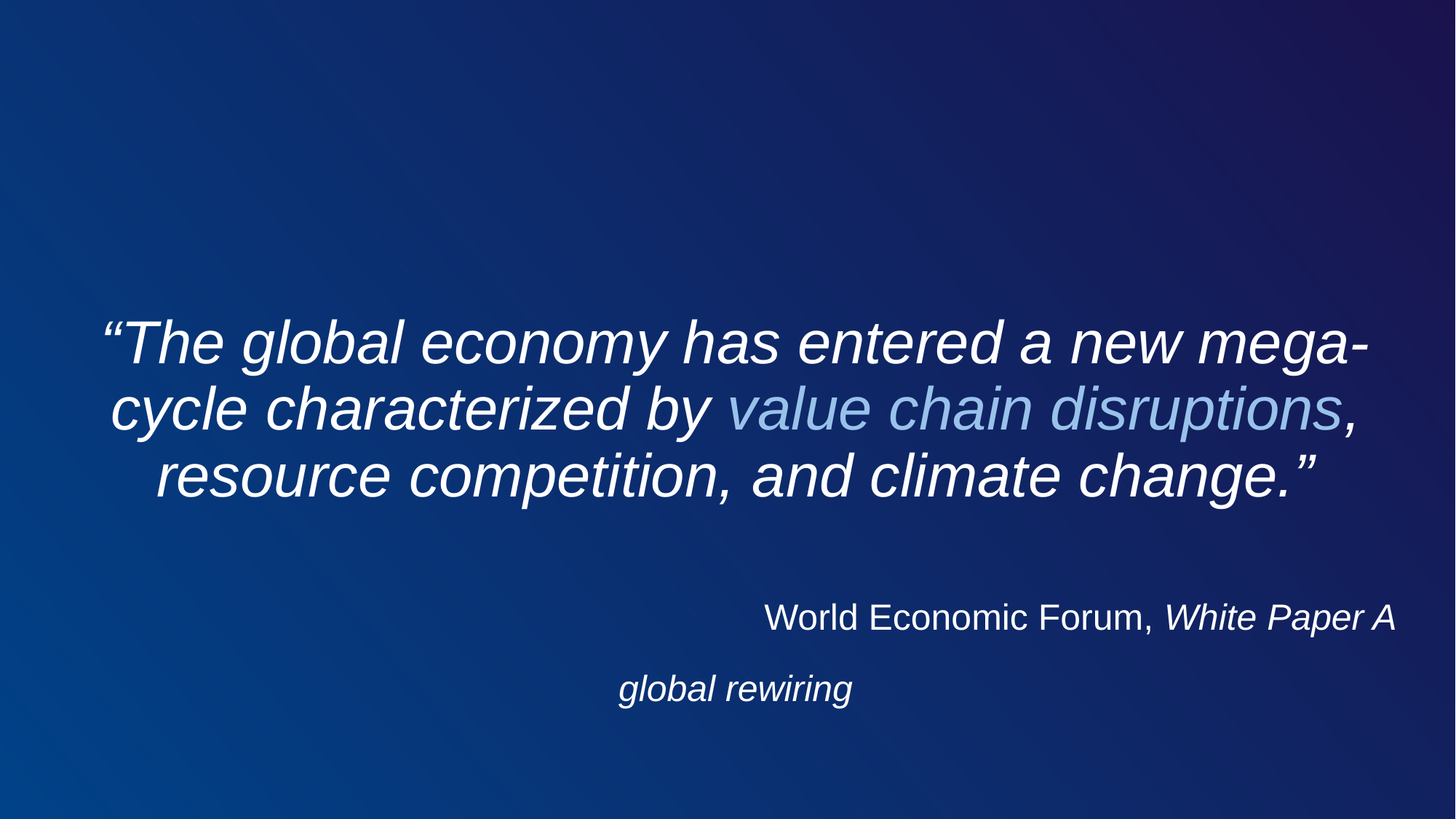

# “The global economy has entered a new mega-cycle characterized by value chain disruptions, resource competition, and climate change.” World Economic Forum, White Paper A global rewiring